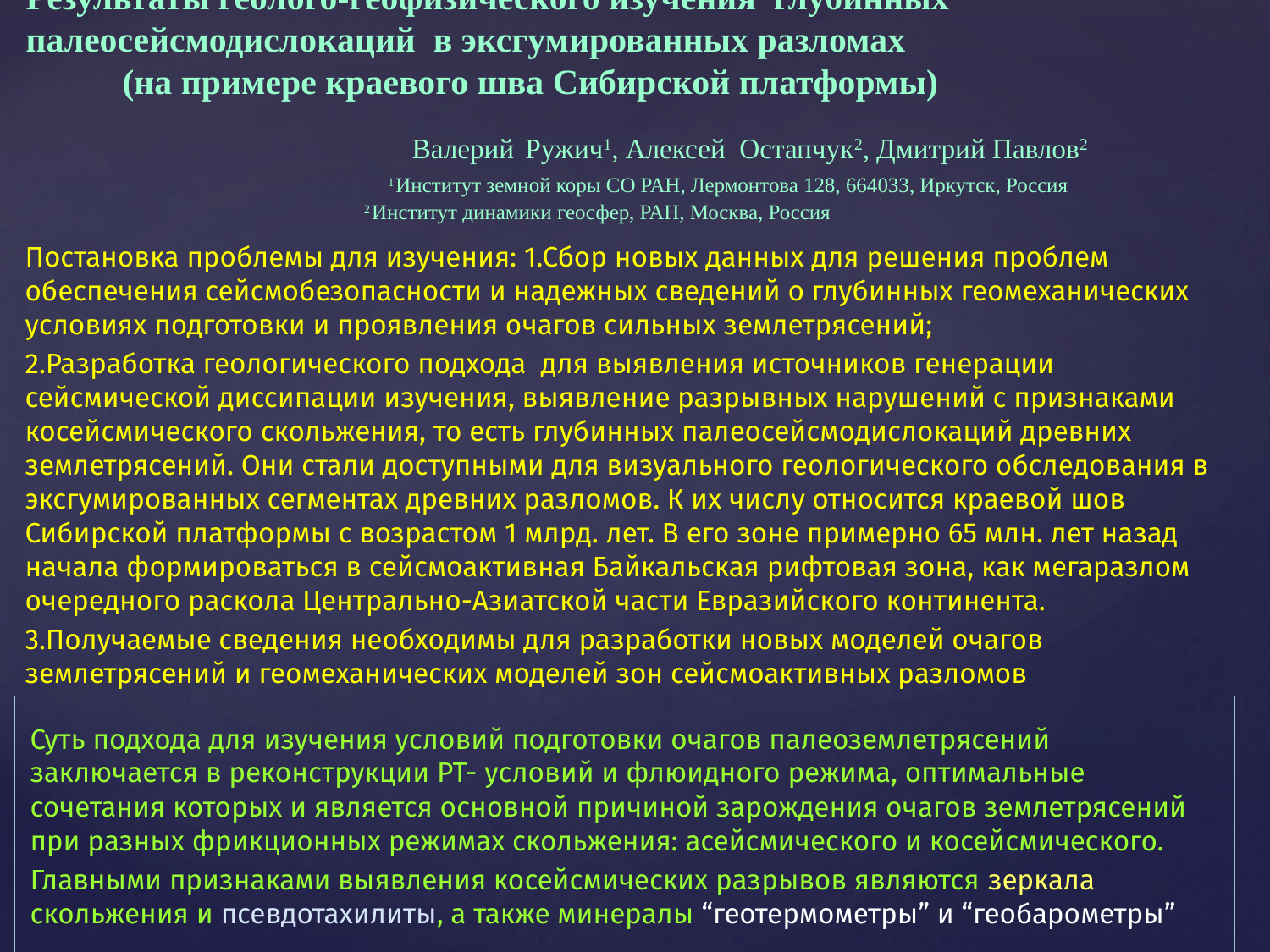

# Результаты геолого-геофизического изучения  глубинных палеосейсмодислокаций  в эксгумированных разломах (на примере краевого шва Сибирской платформы) Валерий  Ружич1, Алексей  Остапчук2, Дмитрий Павлов2 1Институт земной коры СО РАН, Лермонтова 128, 664033, Иркутск, Россия 2Институт динамики геосфер, РАН, Москва, Россия

Постановка проблемы для изучения: 1.Сбор новых данных для решения проблем обеспечения сейсмобезопасности и надежных сведений о глубинных геомеханических условиях подготовки и проявления очагов сильных землетрясений;
2.Разработка геологического подхода  для выявления источников генерации сейсмической диссипации изучения, выявление разрывных нарушений с признаками косейсмического скольжения, то есть глубинных палеосейсмодислокаций древних землетрясений. Они стали доступными для визуального геологического обследования в эксгумированных сегментах древних разломов. К их числу относится краевой шов Сибирской платформы с возрастом 1 млрд. лет. В его зоне примерно 65 млн. лет назад начала формироваться в сейсмоактивная Байкальская рифтовая зона, как мегаразлом очередного раскола Центрально-Азиатской части Евразийского континента.
3.Получаемые сведения необходимы для разработки новых моделей очагов землетрясений и геомеханических моделей зон сейсмоактивных разломов
Суть подхода для изучения условий подготовки очагов палеоземлетрясений заключается в реконструкции РТ- условий и флюидного режима, оптимальные сочетания которых и является основной причиной зарождения очагов землетрясений при разных фрикционных режимах скольжения: асейсмического и косейсмического.
Главными признаками выявления косейсмических разрывов являются зеркала скольжения и псевдотахилиты, а также минералы “геотермометры” и “геобарометры”